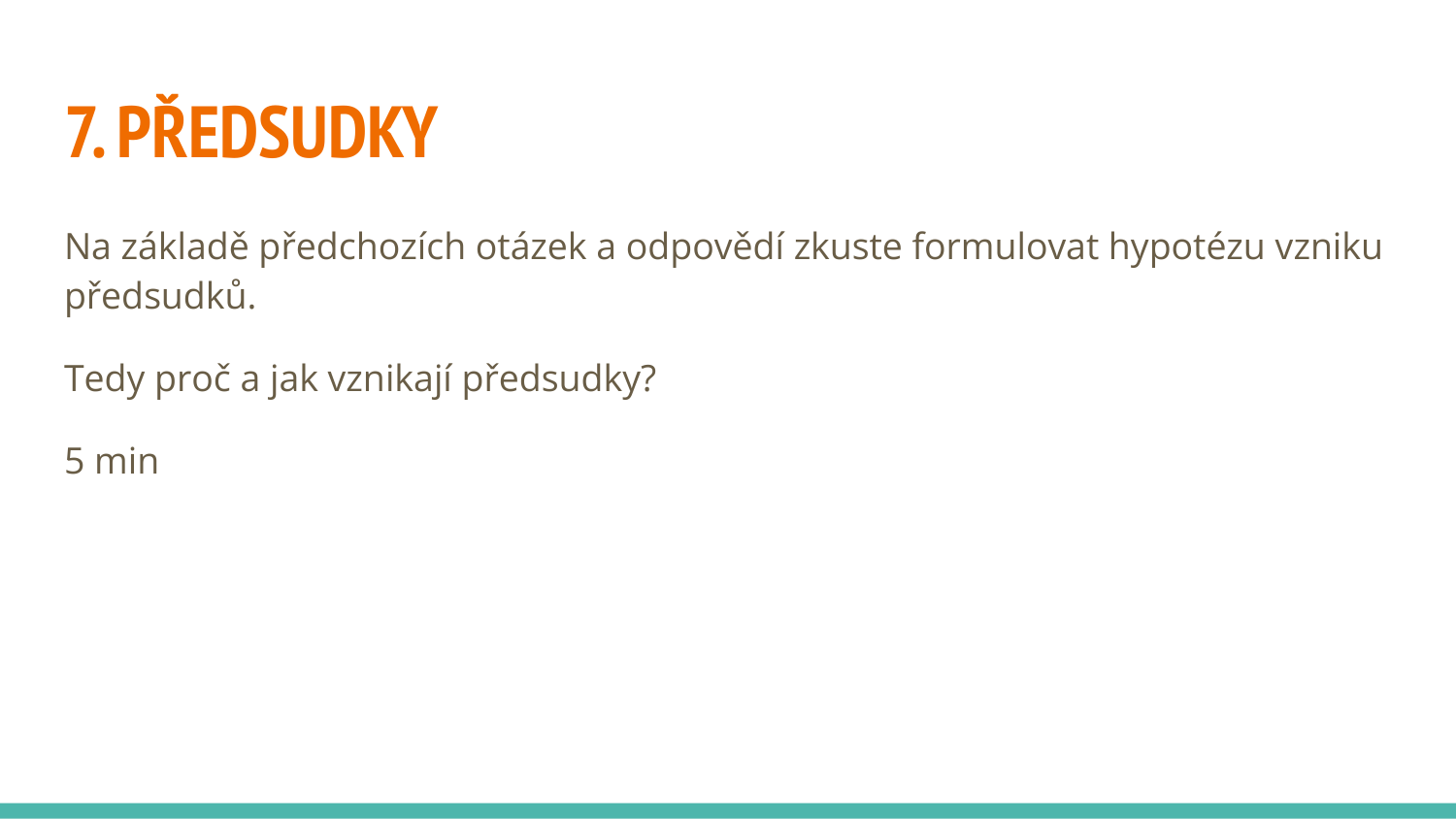

# 7. PŘEDSUDKY
Na základě předchozích otázek a odpovědí zkuste formulovat hypotézu vzniku předsudků.
Tedy proč a jak vznikají předsudky?
5 min